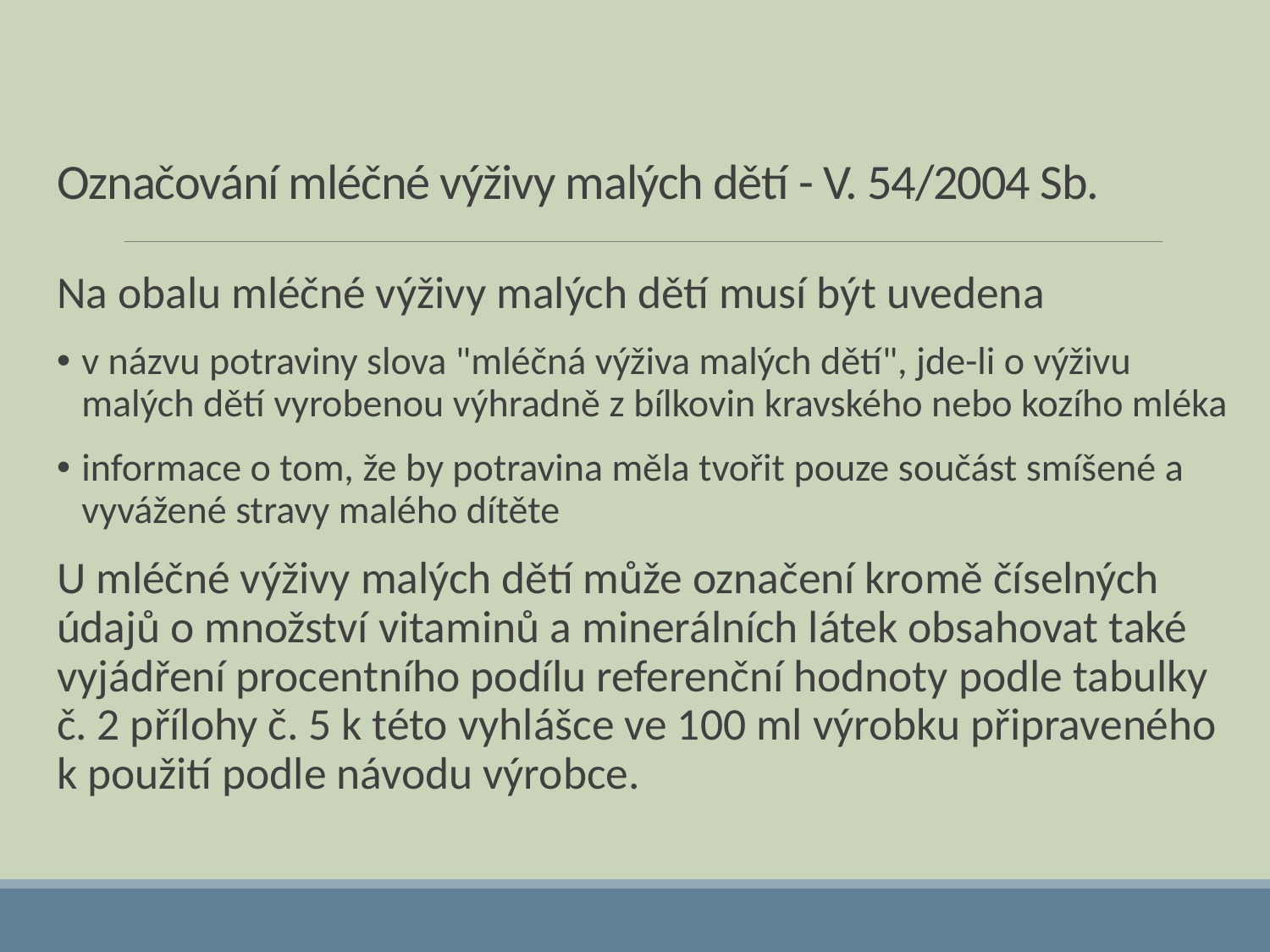

Označování mléčné výživy malých dětí - V. 54/2004 Sb.
Na obalu mléčné výživy malých dětí musí být uvedena
v názvu potraviny slova "mléčná výživa malých dětí", jde-li o výživu malých dětí vyrobenou výhradně z bílkovin kravského nebo kozího mléka
informace o tom, že by potravina měla tvořit pouze součást smíšené a vyvážené stravy malého dítěte
U mléčné výživy malých dětí může označení kromě číselných údajů o množství vitaminů a minerálních látek obsahovat také vyjádření procentního podílu referenční hodnoty podle tabulky č. 2 přílohy č. 5 k této vyhlášce ve 100 ml výrobku připraveného k použití podle návodu výrobce.